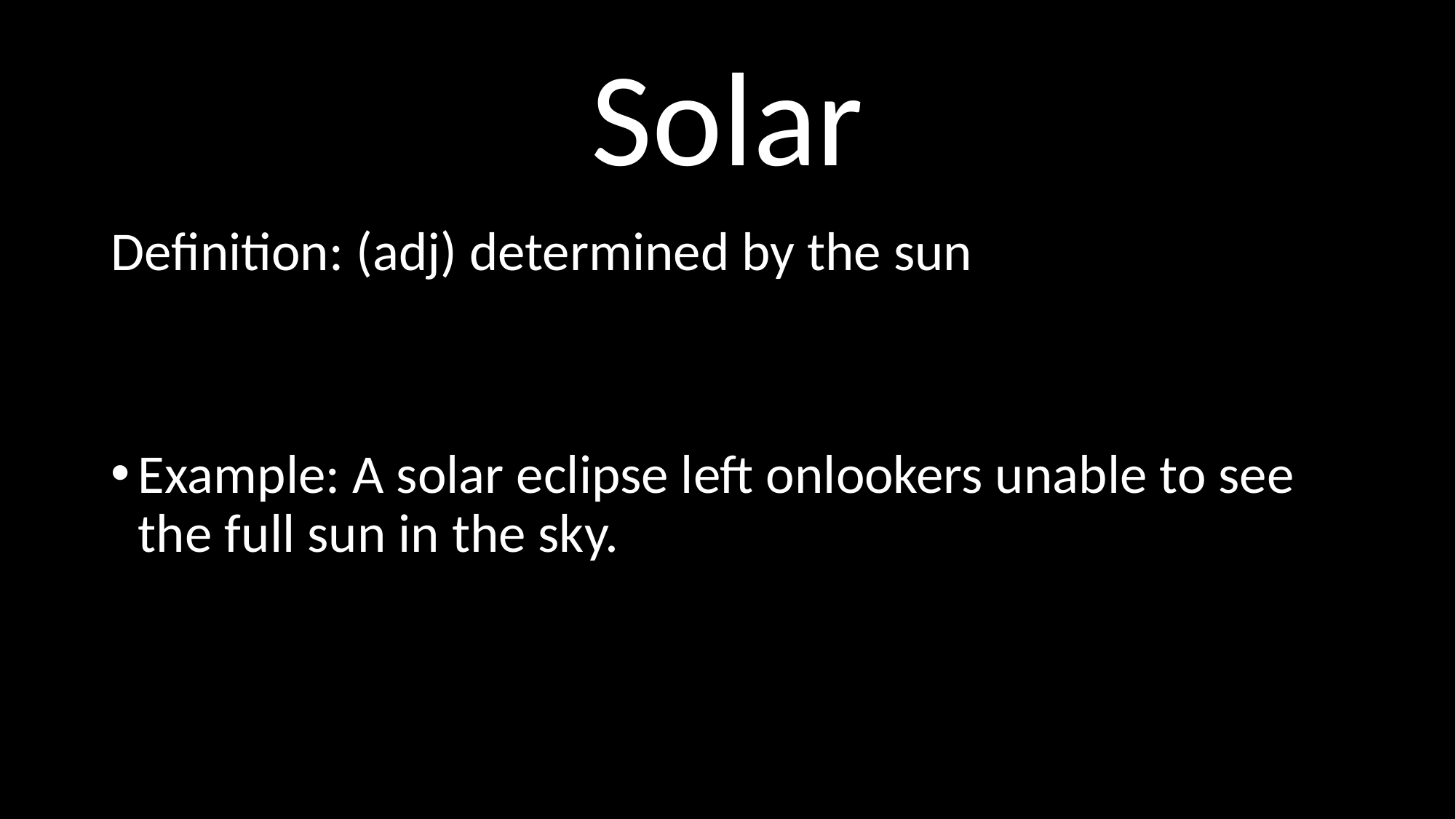

# Solar
Definition: (adj) determined by the sun

Example: A solar eclipse left onlookers unable to see the full sun in the sky.